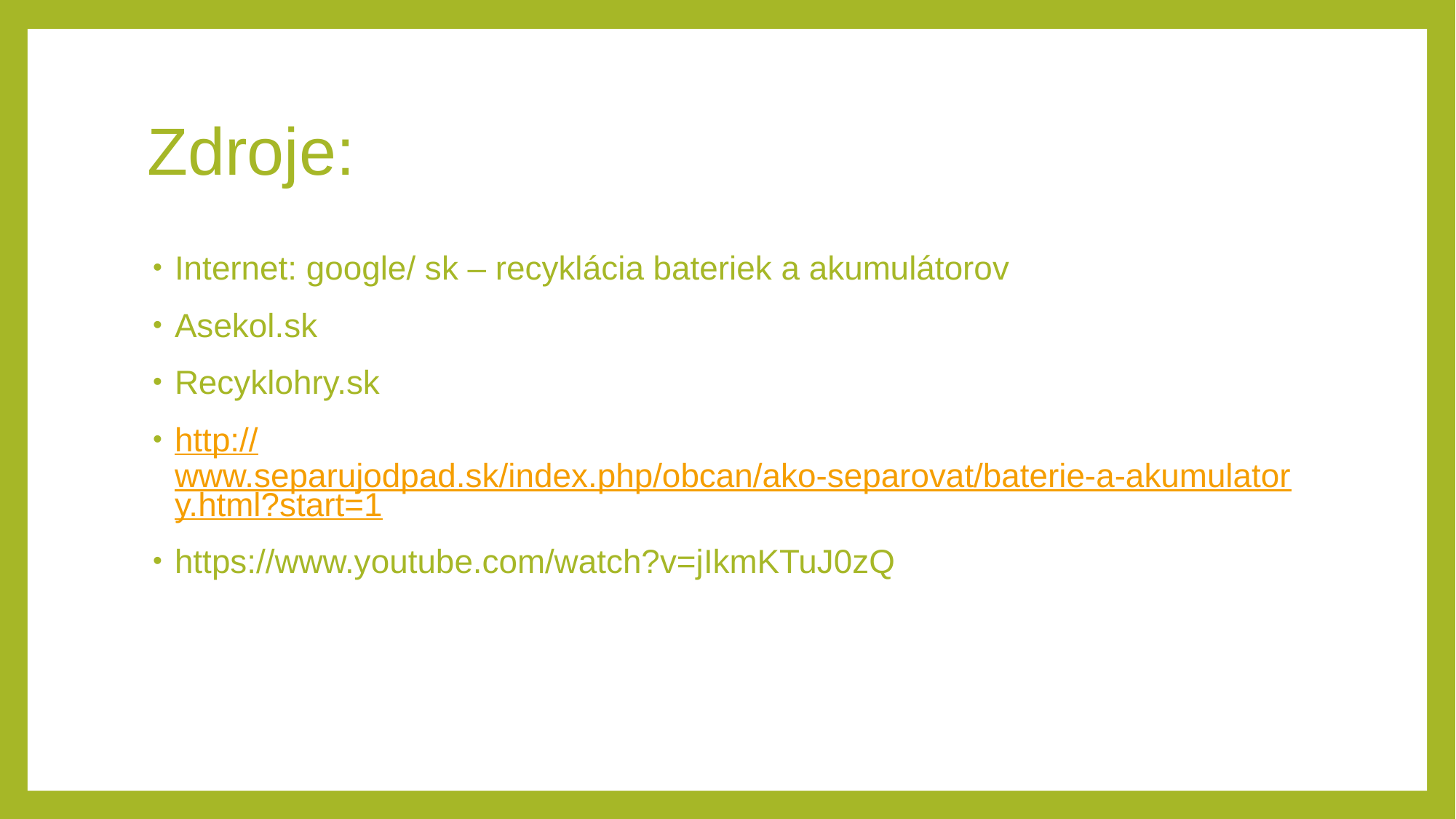

# Zdroje:
Internet: google/ sk – recyklácia bateriek a akumulátorov
Asekol.sk
Recyklohry.sk
http://www.separujodpad.sk/index.php/obcan/ako-separovat/baterie-a-akumulatory.html?start=1
https://www.youtube.com/watch?v=jIkmKTuJ0zQ